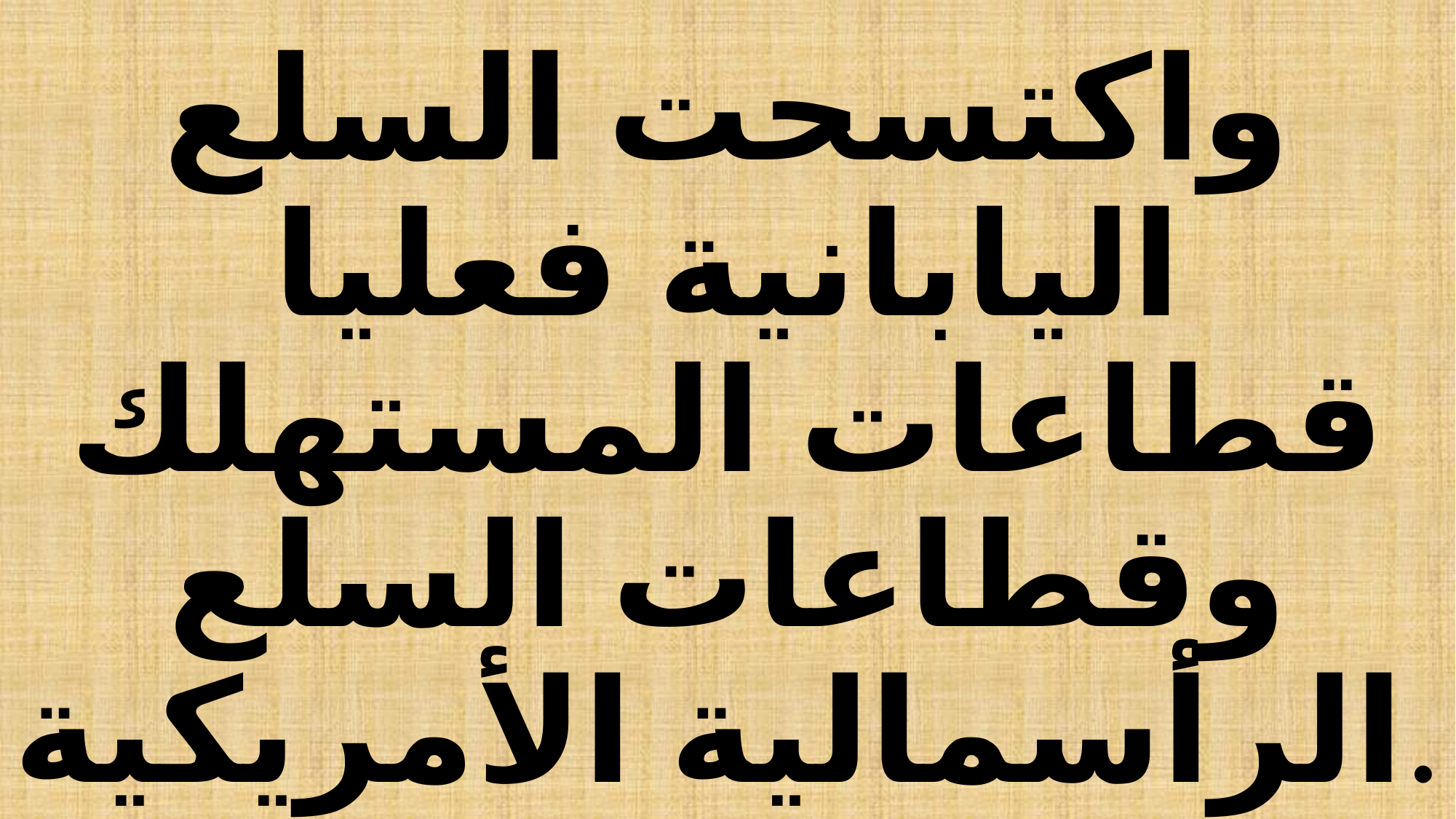

# واكتسحت السلع اليابانية فعليا قطاعات المستهلك وقطاعات السلع الرأسمالية الأمريكية.